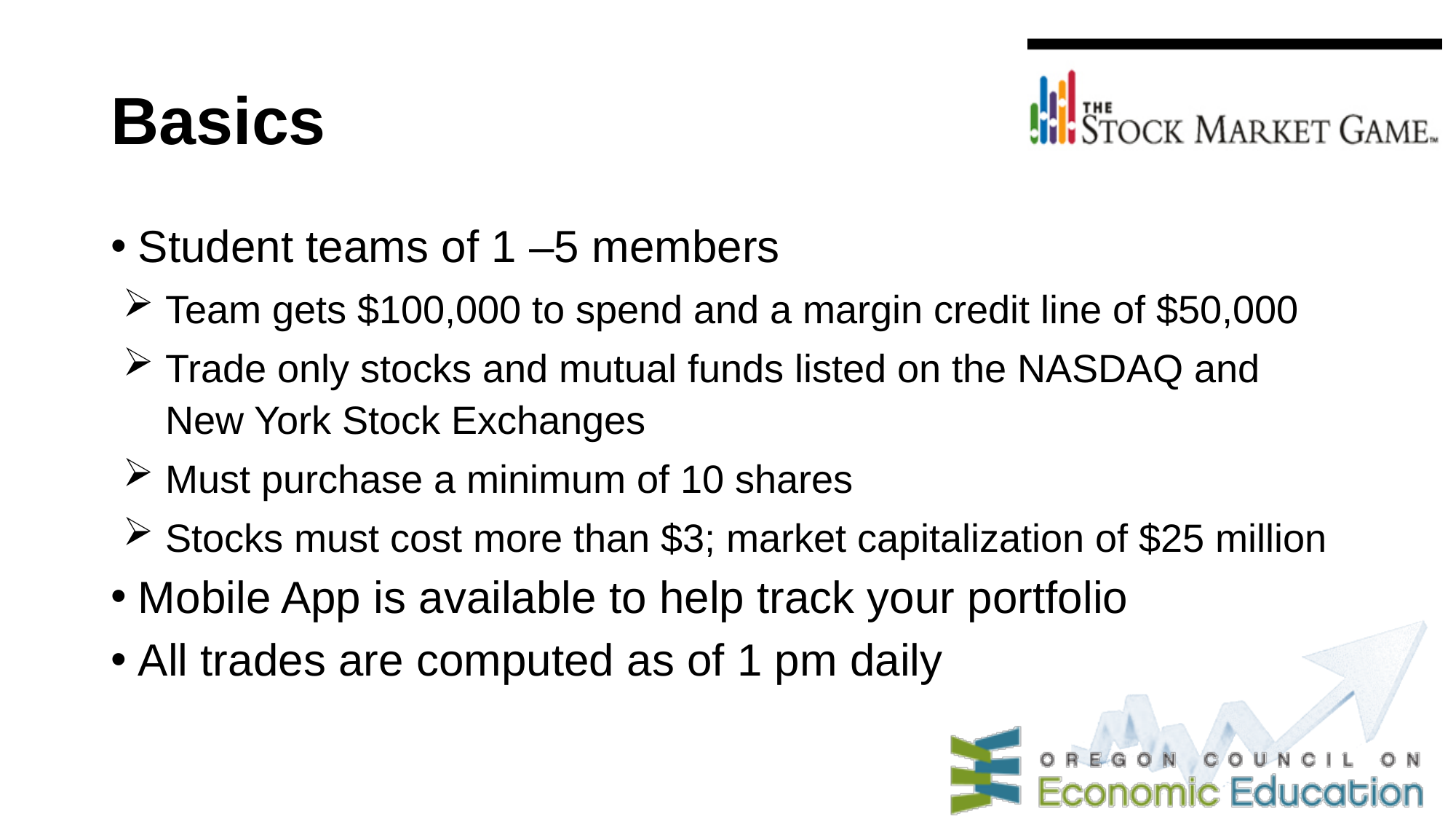

# Basics
Student teams of 1 –5 members
Team gets $100,000 to spend and a margin credit line of $50,000
Trade only stocks and mutual funds listed on the NASDAQ and New York Stock Exchanges
Must purchase a minimum of 10 shares
Stocks must cost more than $3; market capitalization of $25 million
Mobile App is available to help track your portfolio
All trades are computed as of 1 pm daily